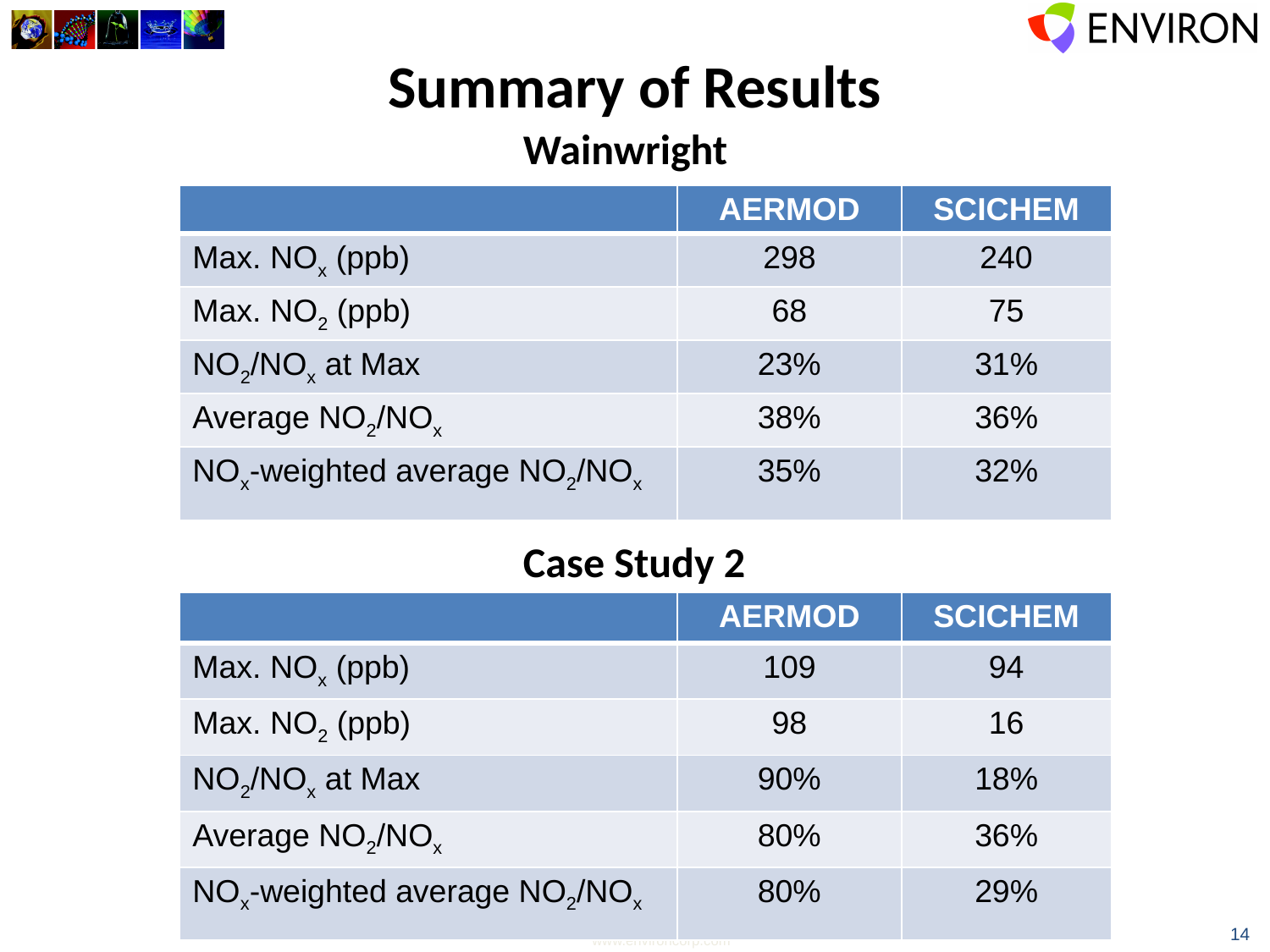

# Summary of Results
Wainwright

|  | AERMOD | SCICHEM |
| --- | --- | --- |
| Max. NOx (ppb) | 298 | 240 |
| Max. NO2 (ppb) | 68 | 75 |
| NO2/NOx at Max | 23% | 31% |
| Average NO2/NOx | 38% | 36% |
| NOx-weighted average NO2/NOx | 35% | 32% |
Case Study 2
|  | AERMOD | SCICHEM |
| --- | --- | --- |
| Max. NOx (ppb) | 109 | 94 |
| Max. NO2 (ppb) | 98 | 16 |
| NO2/NOx at Max | 90% | 18% |
| Average NO2/NOx | 80% | 36% |
| NOx-weighted average NO2/NOx | 80% | 29% |
14